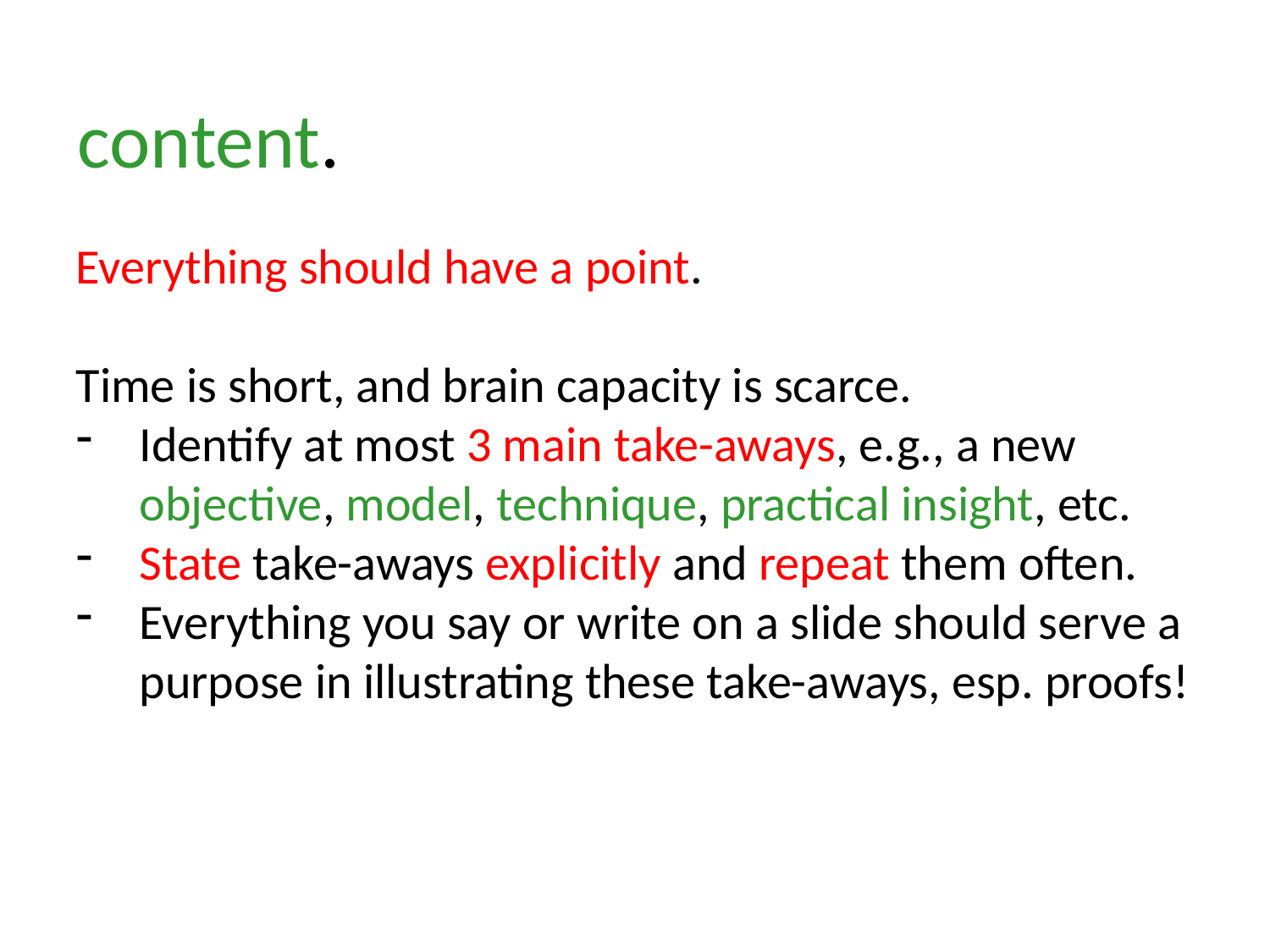

content.
Everything should have a point.

Time is short, and brain capacity is scarce.
Identify at most 3 main take-aways, e.g., a new objective, model, technique, practical insight, etc.
State take-aways explicitly and repeat them often.
Everything you say or write on a slide should serve a purpose in illustrating these take-aways, esp. proofs!